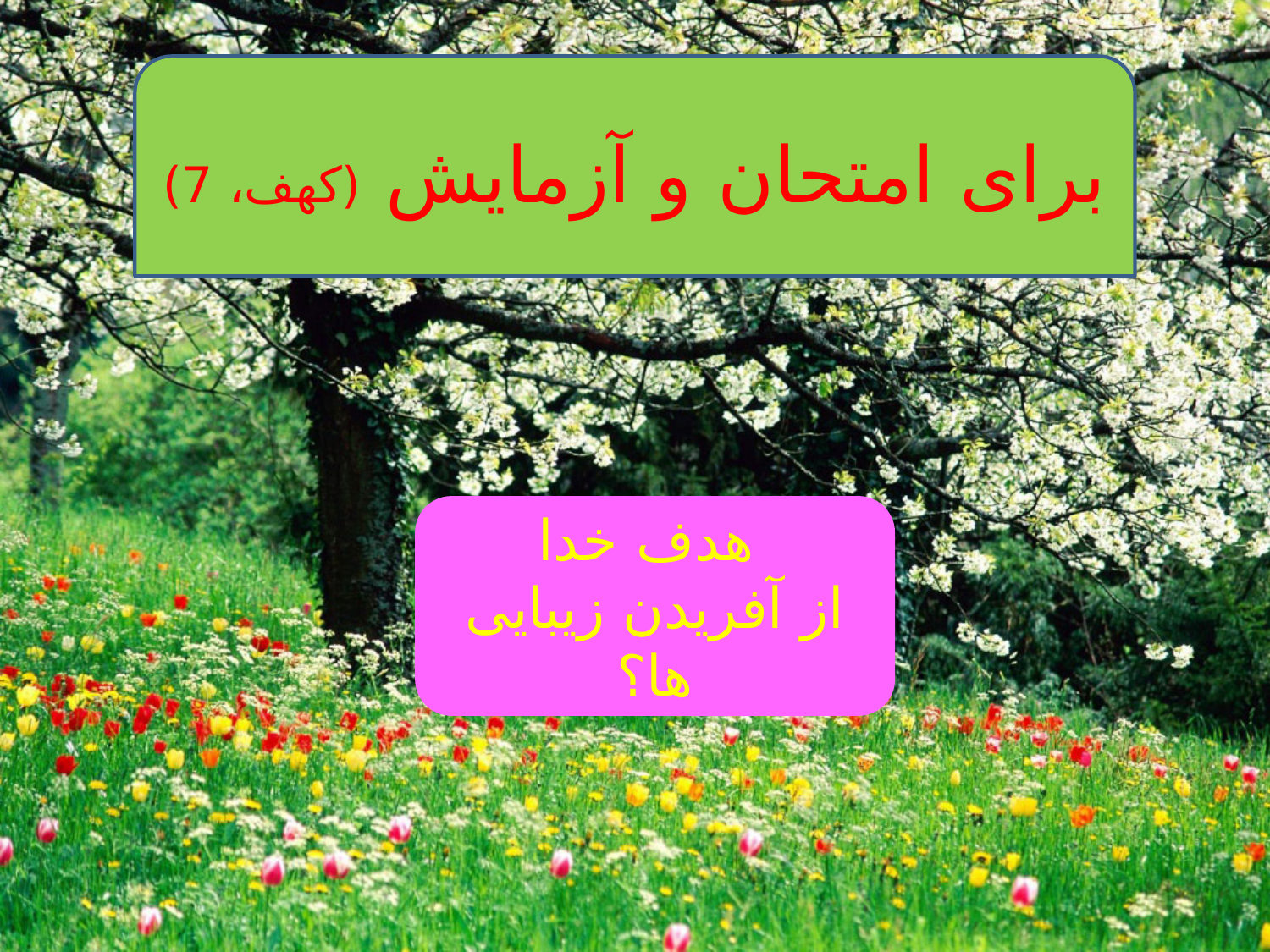

#
برای امتحان و آزمایش (کهف، 7)

هدف خدا
از آفریدن زیبایی ها؟